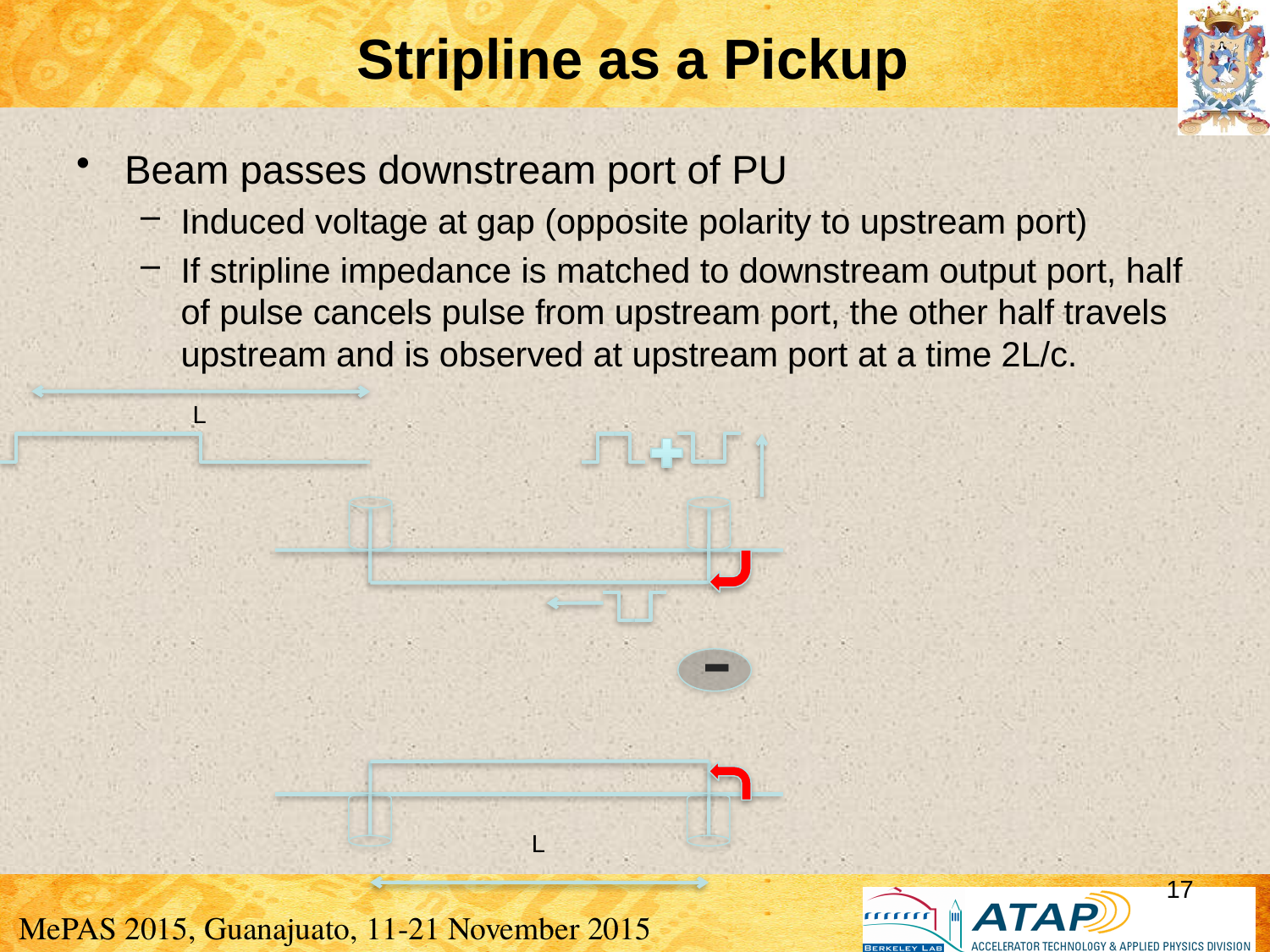

# Stripline as a Pickup
Beam passes downstream port of PU
Induced voltage at gap (opposite polarity to upstream port)
If stripline impedance is matched to downstream output port, half of pulse cancels pulse from upstream port, the other half travels upstream and is observed at upstream port at a time 2L/c.

L

-

L
17